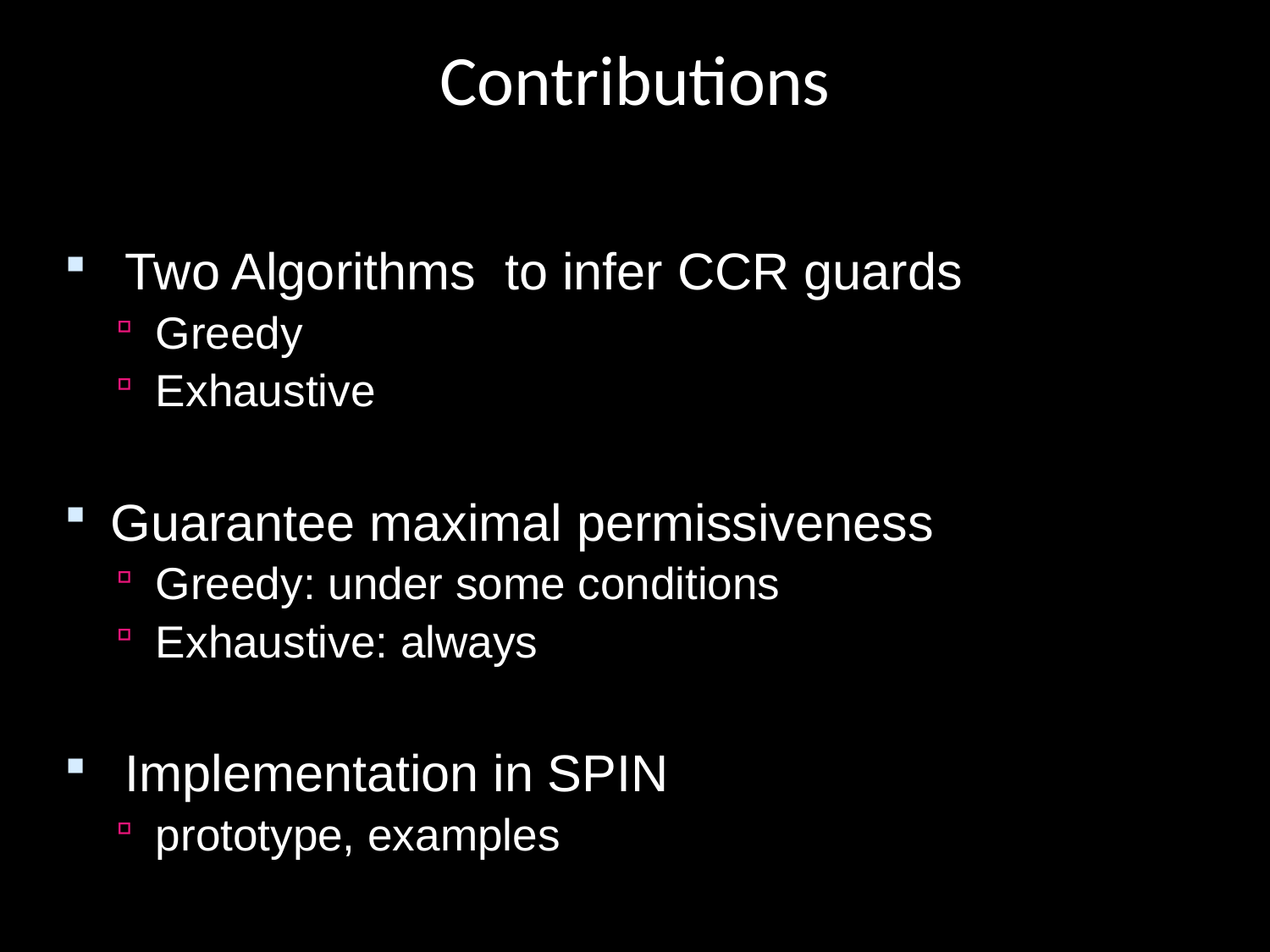

Contributions
 Two Algorithms  to infer CCR guards
Greedy
Exhaustive

Guarantee maximal permissiveness
Greedy: under some conditions
Exhaustive: always

 Implementation in SPIN
prototype, examples